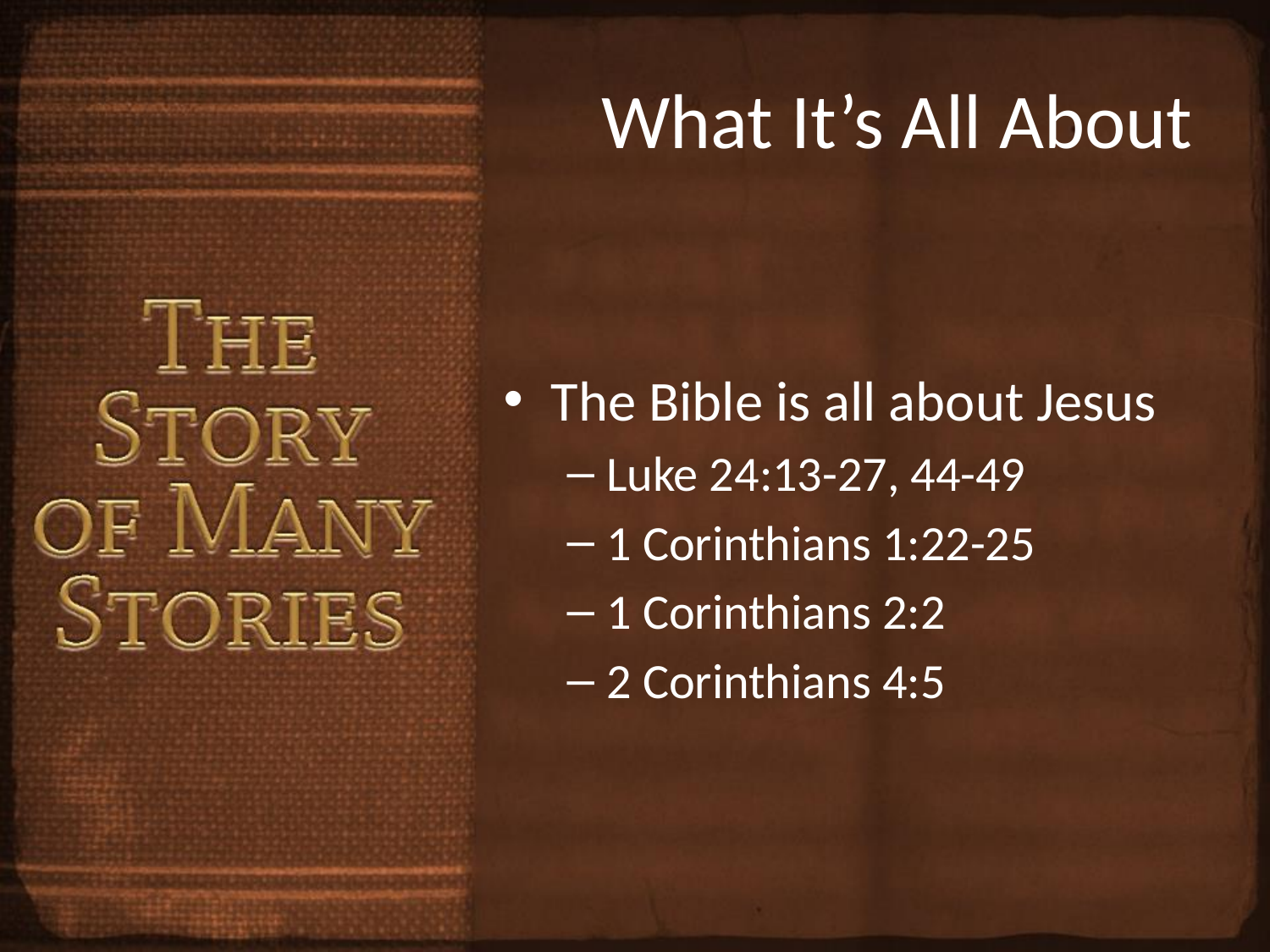

# What It’s All About
The Bible is all about Jesus
Luke 24:13-27, 44-49
1 Corinthians 1:22-25
1 Corinthians 2:2
2 Corinthians 4:5